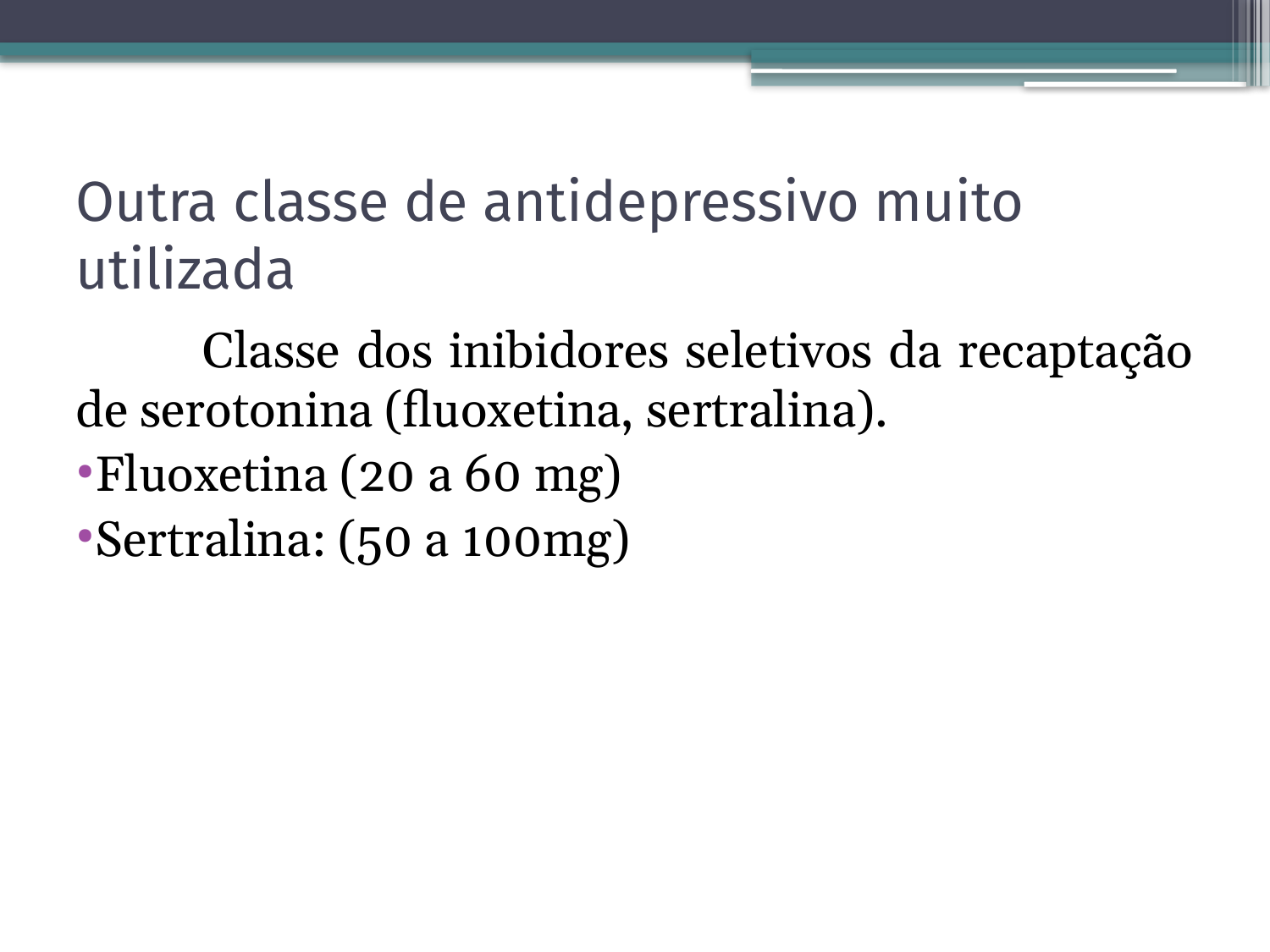

# Outra classe de antidepressivo muito utilizada
	Classe dos inibidores seletivos da recaptação de serotonina (fluoxetina, sertralina).
Fluoxetina (20 a 60 mg)
Sertralina: (50 a 100mg)